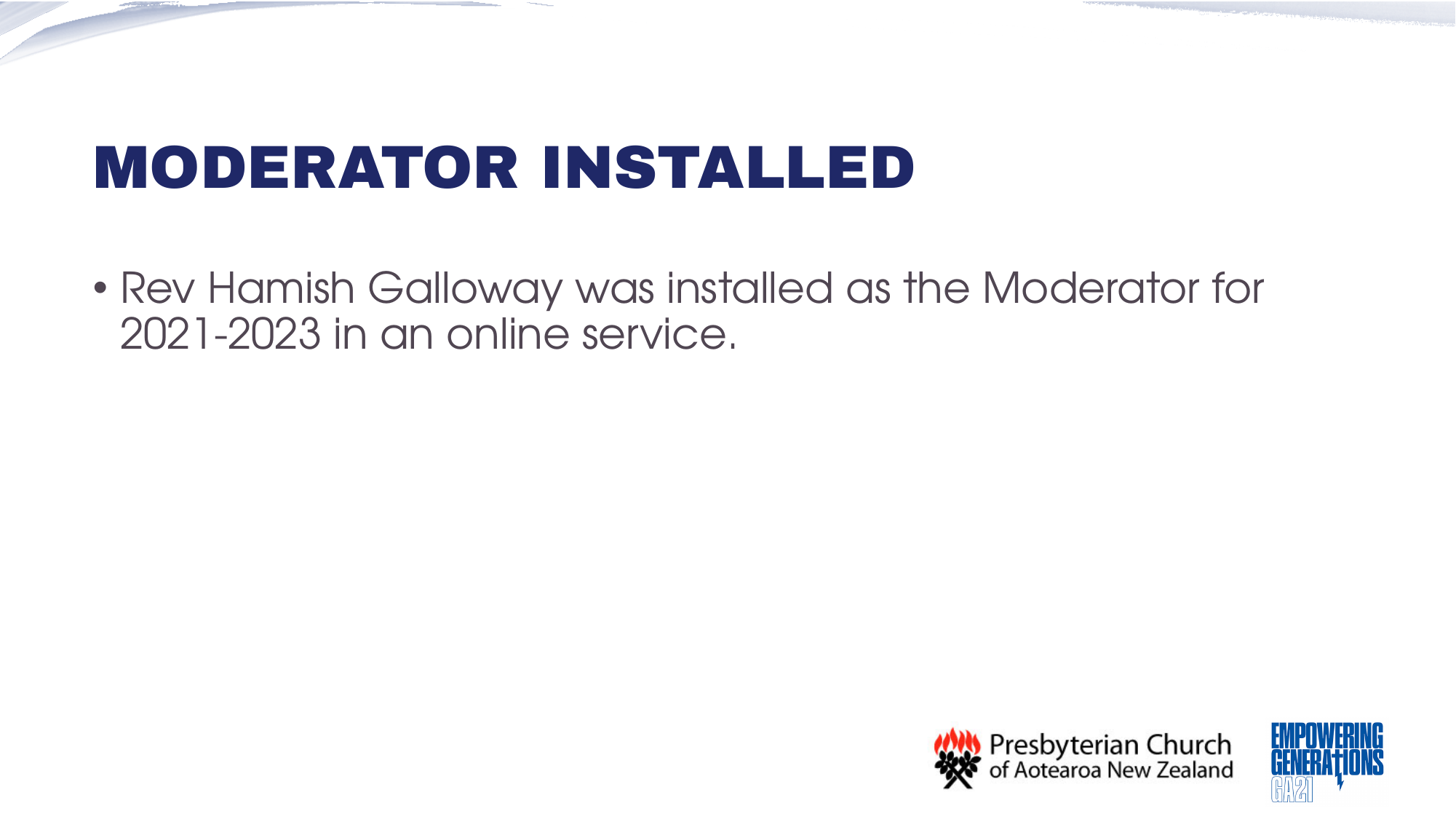

# Moderator Installed
Rev Hamish Galloway was installed as the Moderator for 2021-2023 in an online service.